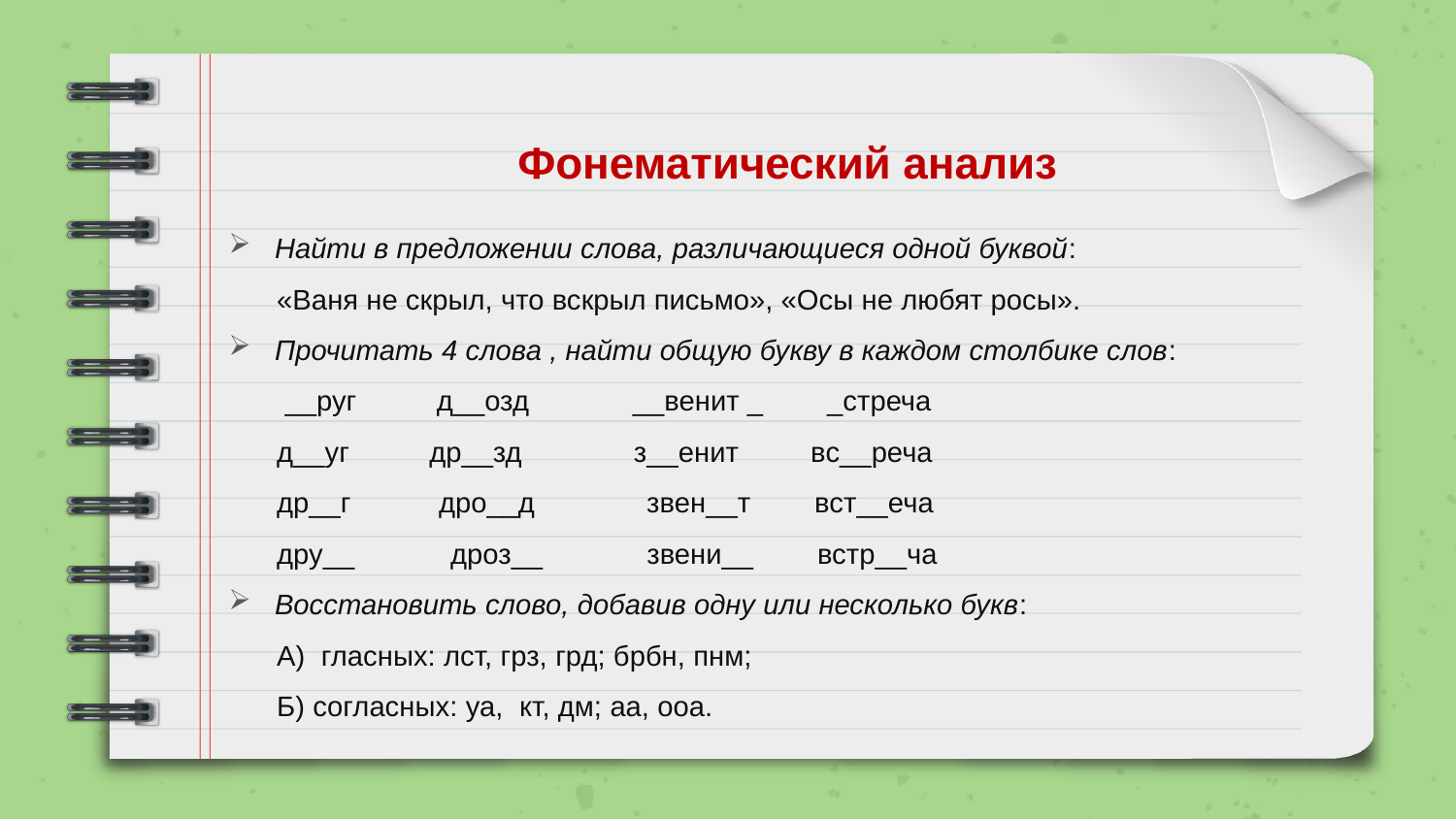

Фонематический анализ
Найти в предложении слова, различающиеся одной буквой:
      «Ваня не скрыл, что вскрыл письмо», «Осы не любят росы».
Прочитать 4 слова , найти общую букву в каждом столбике слов:
       __руг          д__озд             __венит _        _стреча
      д__уг          др__зд              з__енит         вс__реча
      др__г           дро__д              звен__т        вст__еча
      дру__            дроз__             звени__        встр__ча
Восстановить слово, добавив одну или несколько букв:
      А)  гласных: лст, грз, грд; брбн, пнм;
      Б) согласных: уа,  кт, дм; аа, ооа.